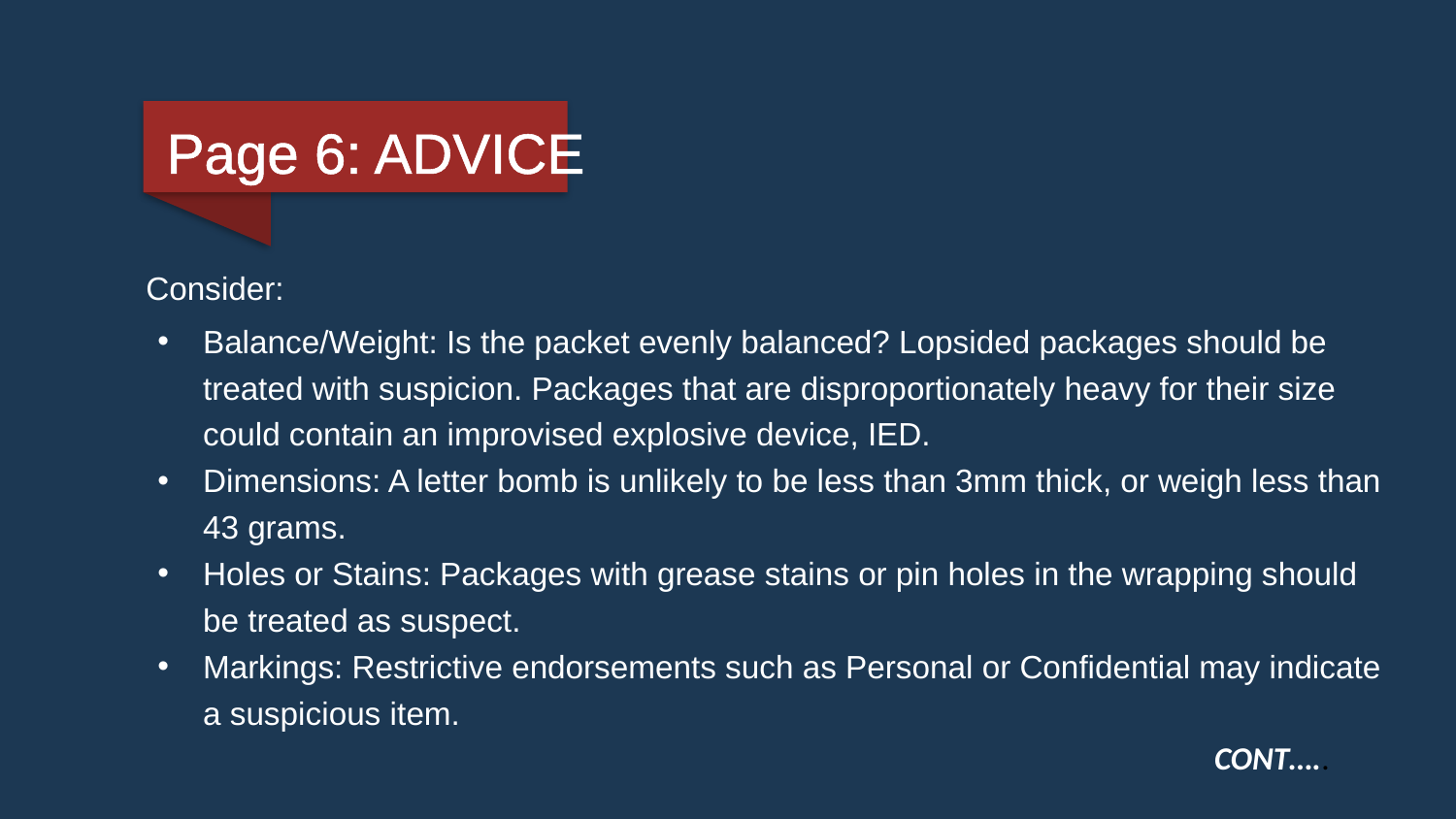

Page 6: ADVICE

Consider:
Balance/Weight: Is the packet evenly balanced? Lopsided packages should be treated with suspicion. Packages that are disproportionately heavy for their size could contain an improvised explosive device, IED.
Dimensions: A letter bomb is unlikely to be less than 3mm thick, or weigh less than 43 grams.
Holes or Stains: Packages with grease stains or pin holes in the wrapping should be treated as suspect.
Markings: Restrictive endorsements such as Personal or Confidential may indicate a suspicious item.
CONT…..